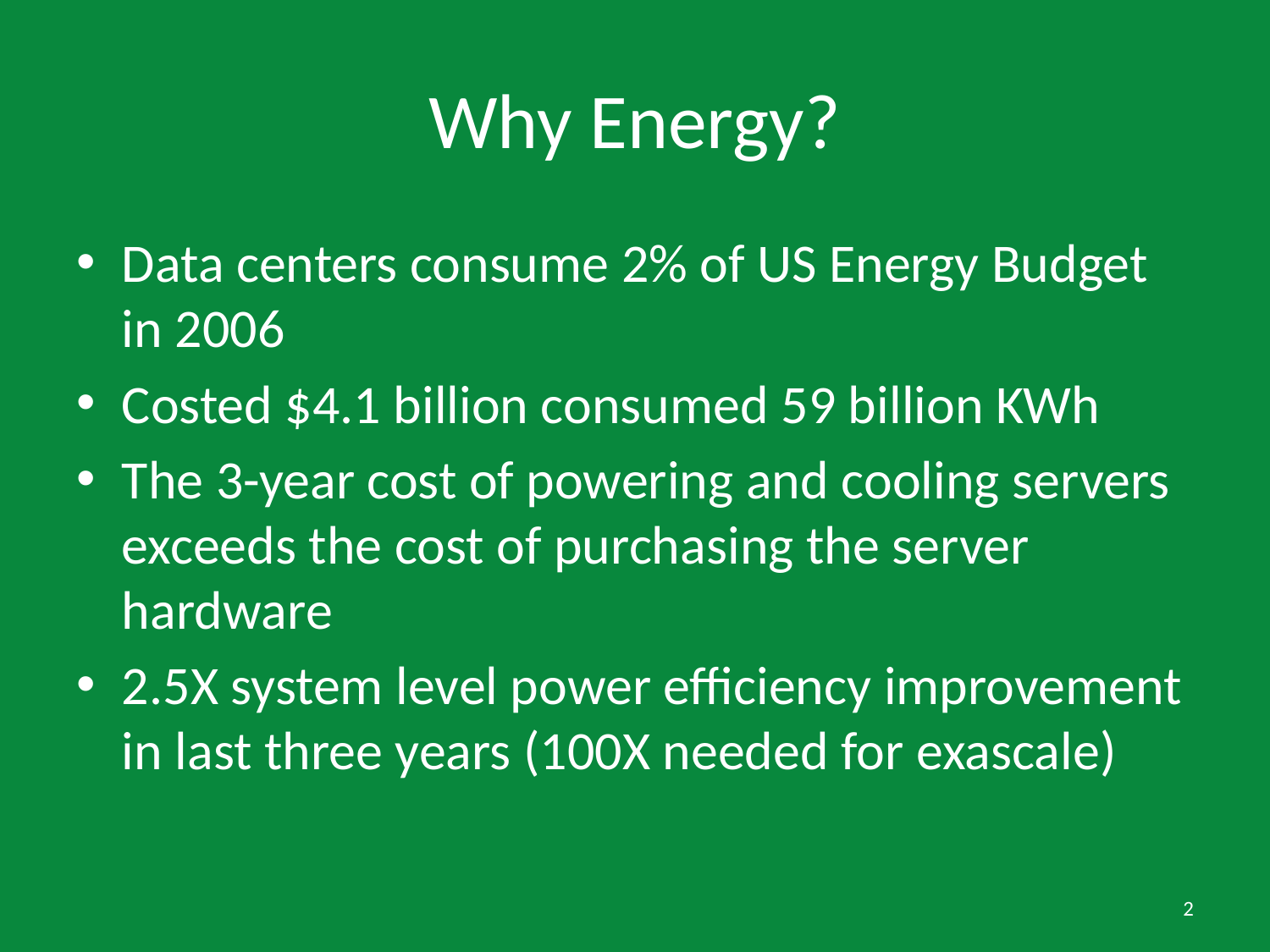

# Why Energy?
Data centers consume 2% of US Energy Budget in 2006
Costed $4.1 billion consumed 59 billion KWh
The 3-year cost of powering and cooling servers exceeds the cost of purchasing the server hardware
2.5X system level power efficiency improvement in last three years (100X needed for exascale)
2